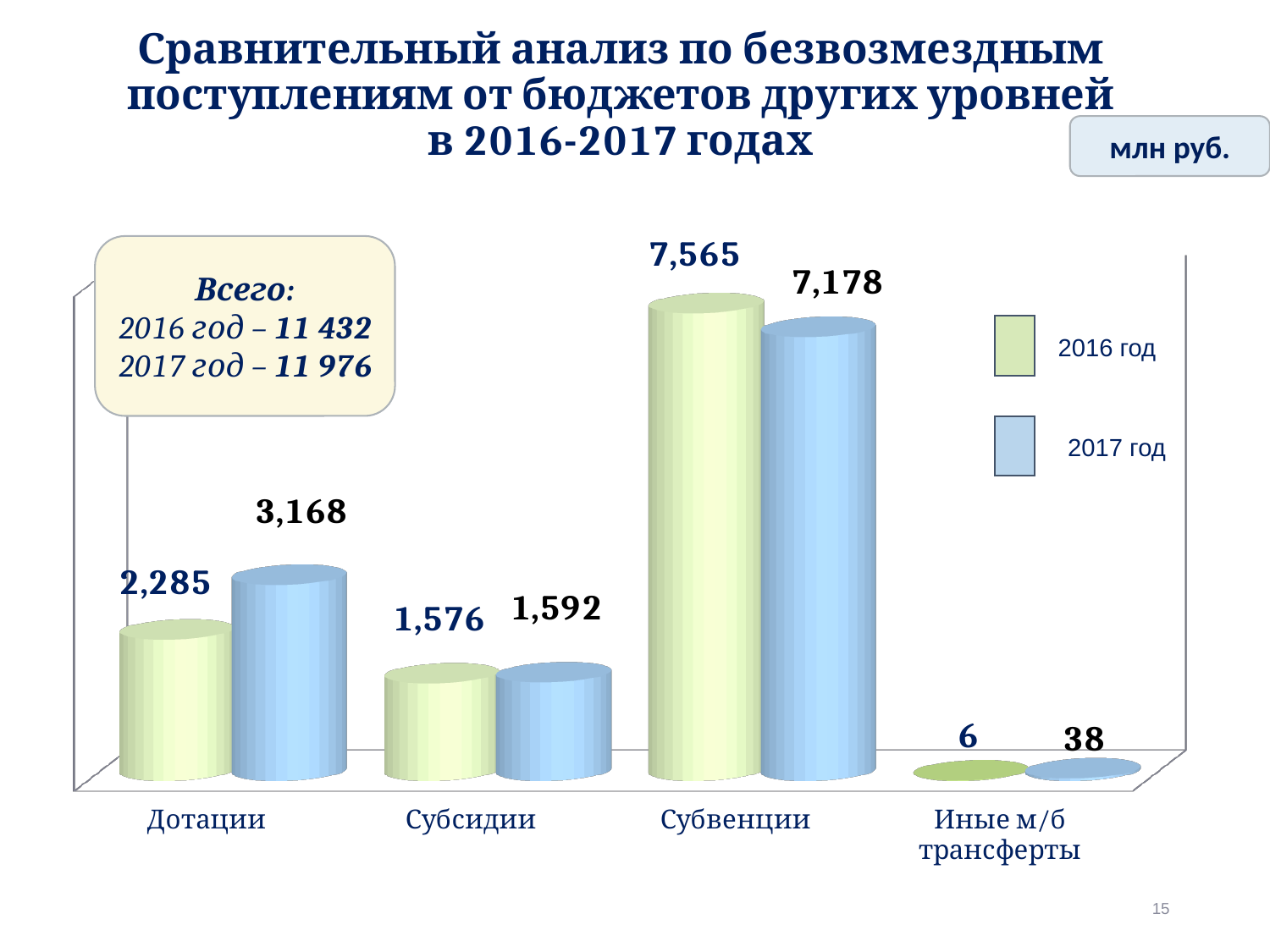

# Сравнительный анализ по безвозмездным поступлениям от бюджетов других уровней в 2016-2017 годах
млн руб.

[unsupported chart]

Всего:
2016 год – 11 432
2017 год – 11 976

2016 год

2017 год
15